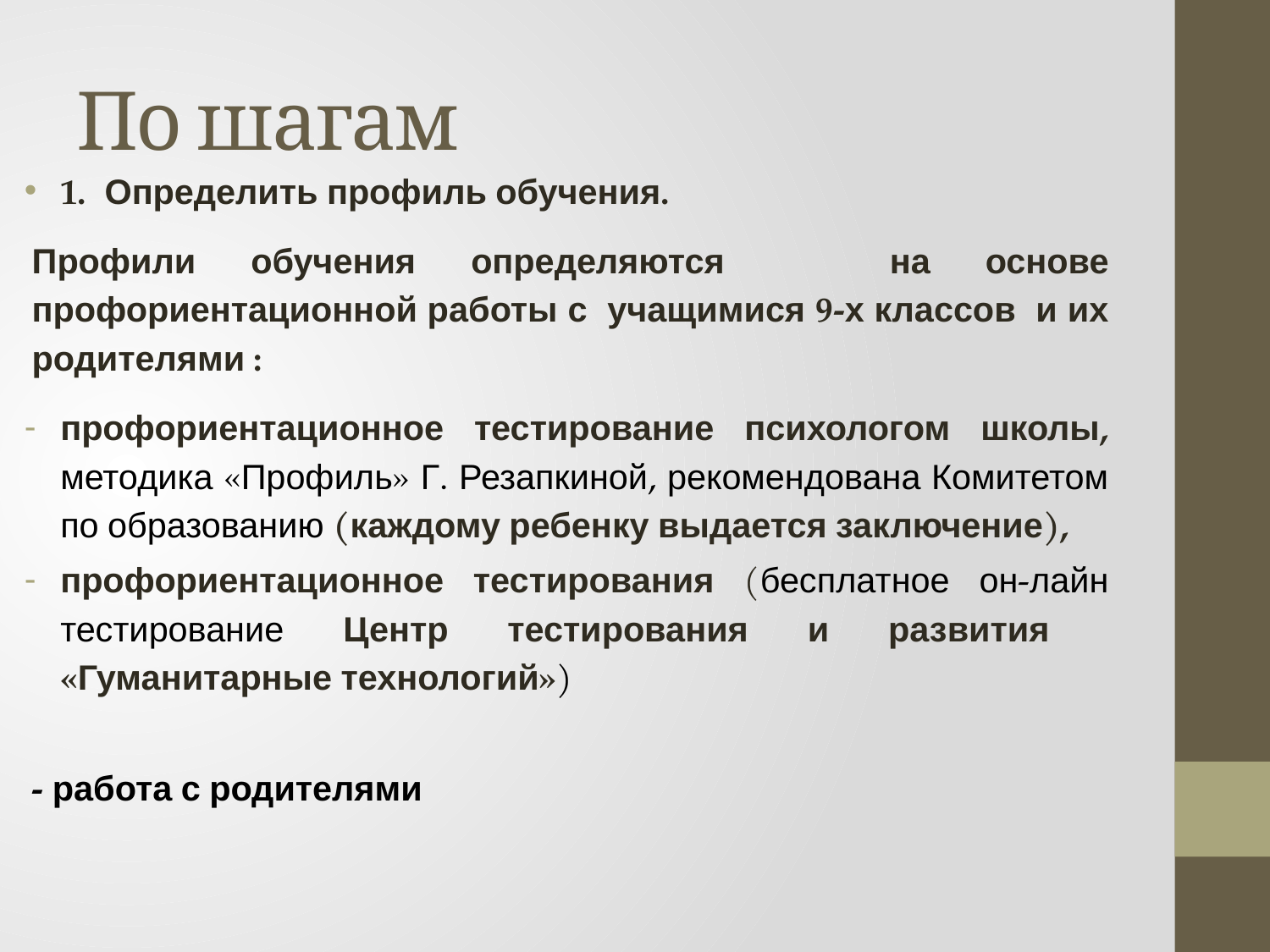

# По шагам
1.  Определить профиль обучения.
Профили обучения определяются   на основе профориентационной работы с  учащимися 9-х классов  и их родителями :
профориентационное тестирование психологом школы, методика «Профиль» Г. Резапкиной, рекомендована Комитетом по образованию (каждому ребенку выдается заключение),
профориентационное тестирования (бесплатное он-лайн тестирование Центр тестирования и развития
«Гуманитарные технологий»)

- работа с родителями